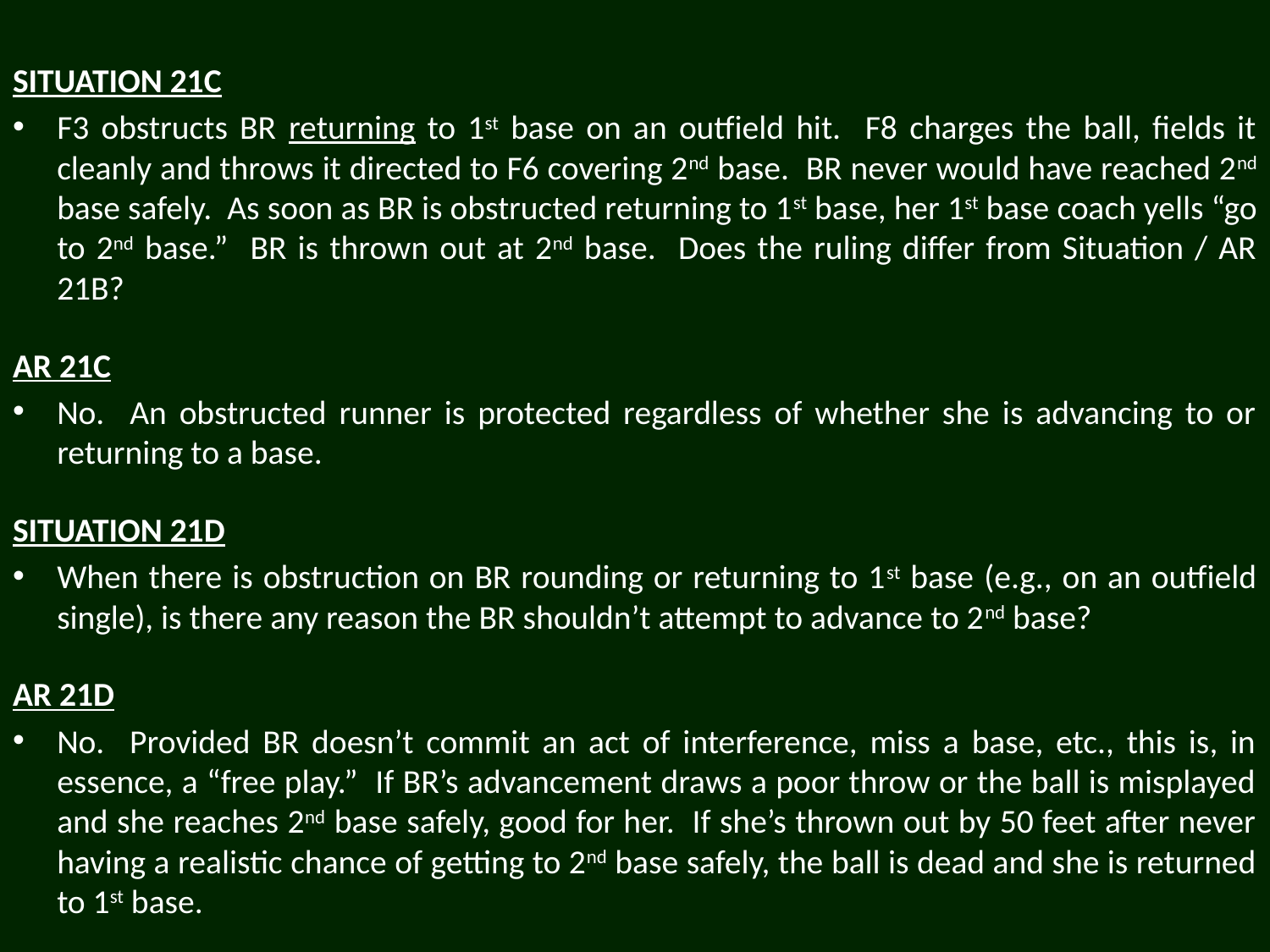

SITUATION 21C
F3 obstructs BR returning to 1st base on an outfield hit.  F8 charges the ball, fields it cleanly and throws it directed to F6 covering 2nd base.  BR never would have reached 2nd base safely.  As soon as BR is obstructed returning to 1st base, her 1st base coach yells “go to 2nd base.”  BR is thrown out at 2nd base.  Does the ruling differ from Situation / AR 21B?

AR 21C
No.  An obstructed runner is protected regardless of whether she is advancing to or returning to a base.

SITUATION 21D
When there is obstruction on BR rounding or returning to 1st base (e.g., on an outfield single), is there any reason the BR shouldn’t attempt to advance to 2nd base?

AR 21D
No.  Provided BR doesn’t commit an act of interference, miss a base, etc., this is, in essence, a “free play.”  If BR’s advancement draws a poor throw or the ball is misplayed and she reaches 2nd base safely, good for her.  If she’s thrown out by 50 feet after never having a realistic chance of getting to 2nd base safely, the ball is dead and she is returned to 1st base.